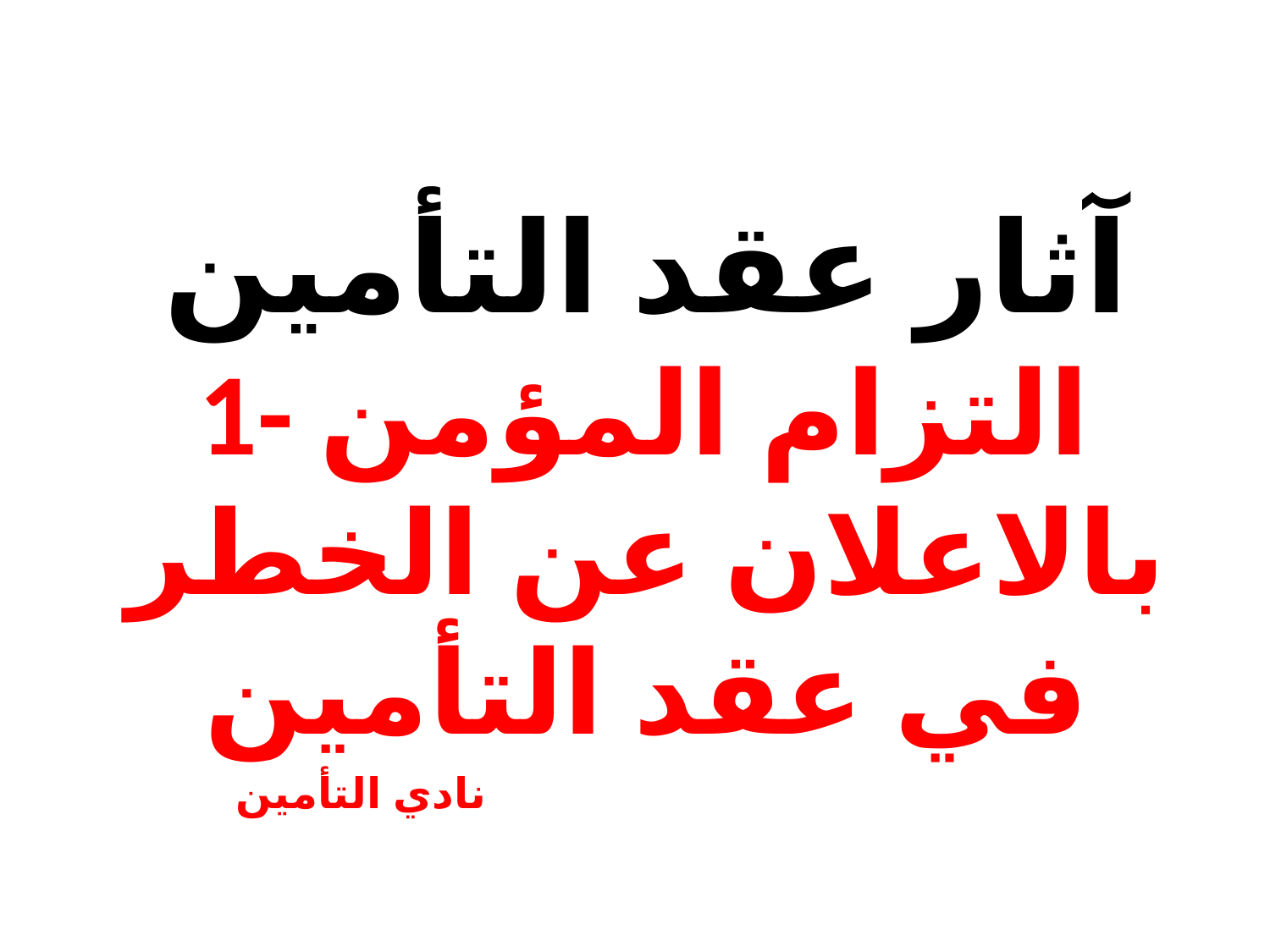

آثار عقد التأمين
 1- التزام المؤمن
بالاعلان عن الخطر
 في عقد التأمين
نادي التأمين